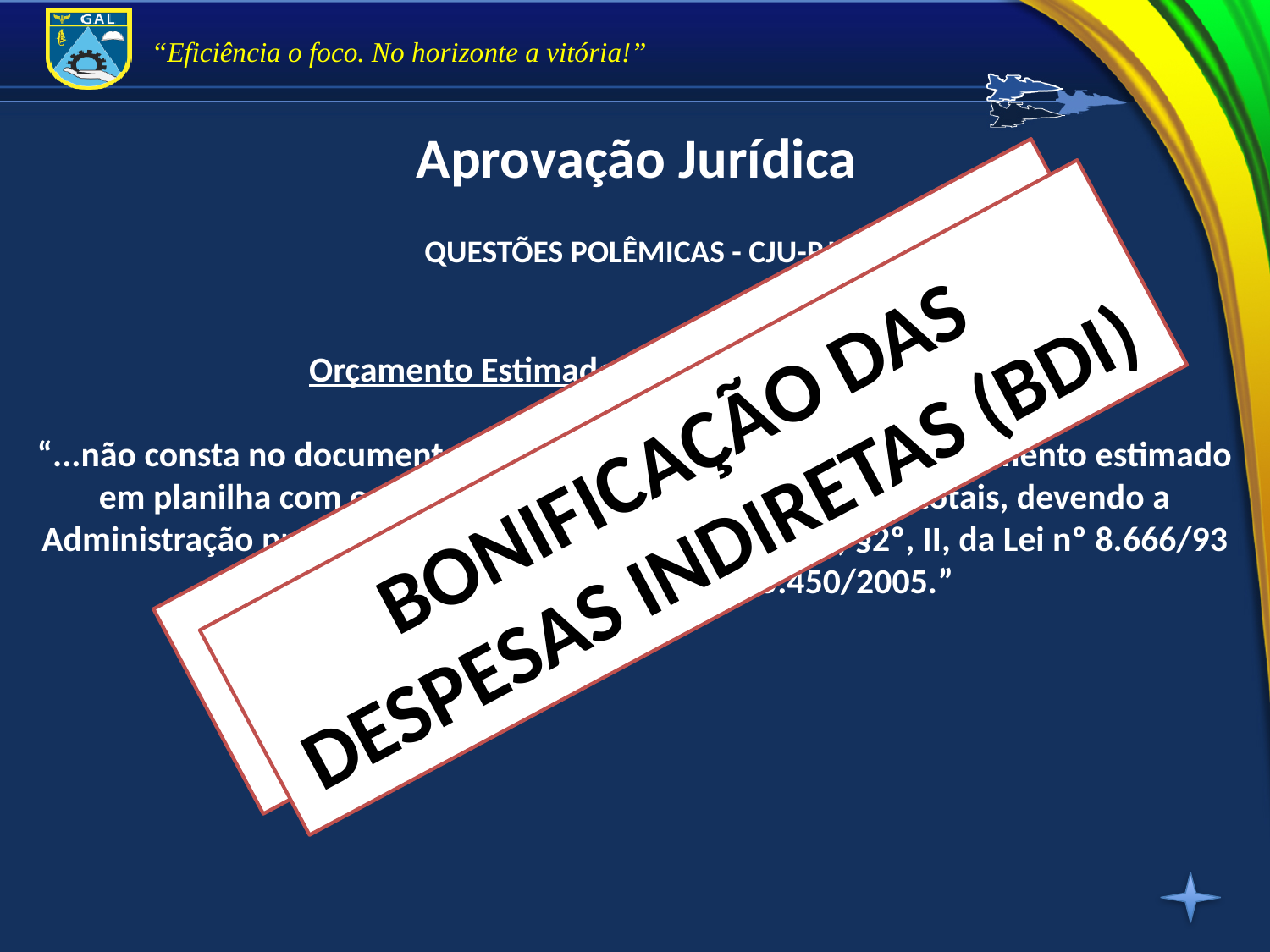

Aprovação Jurídica

QUESTÕES POLÊMICAS - CJU-RJ

Orçamento Estimado / Pesquisa de Mercado

“...não consta no documento em referência (Projeto Básico), orçamento estimado em planilha com o detalhamento dos custos unitários e totais, devendo a Administração providenciar, em observância ao art. 7º, §2º, II, da Lei nº 8.666/93 e o art. 9º, §2º, do Decreto nº 5.450/2005.”

Orçamentos com a decomposição dos custos
BONIFICAÇÃO DAS DESPESAS INDIRETAS (BDI)